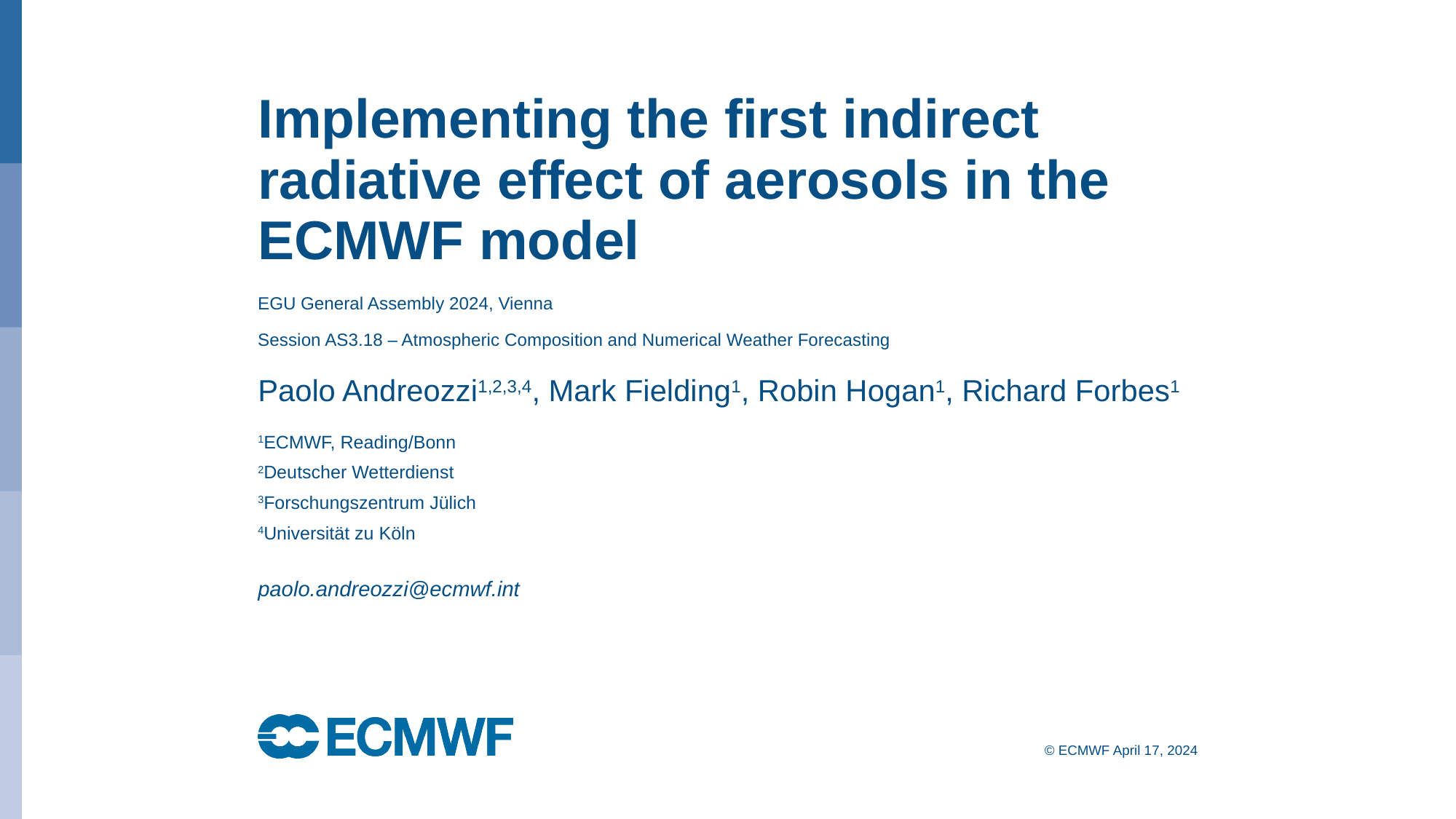

Implementing the first indirect radiative effect of aerosols in the ECMWF model
EGU General Assembly 2024, Vienna
Session AS3.18 – Atmospheric Composition and Numerical Weather Forecasting
Paolo Andreozzi1,2,3,4, Mark Fielding1, Robin Hogan1, Richard Forbes1
1ECMWF, Reading/Bonn
2Deutscher Wetterdienst
3Forschungszentrum Jülich
4Universität zu Köln

paolo.andreozzi@ecmwf.int